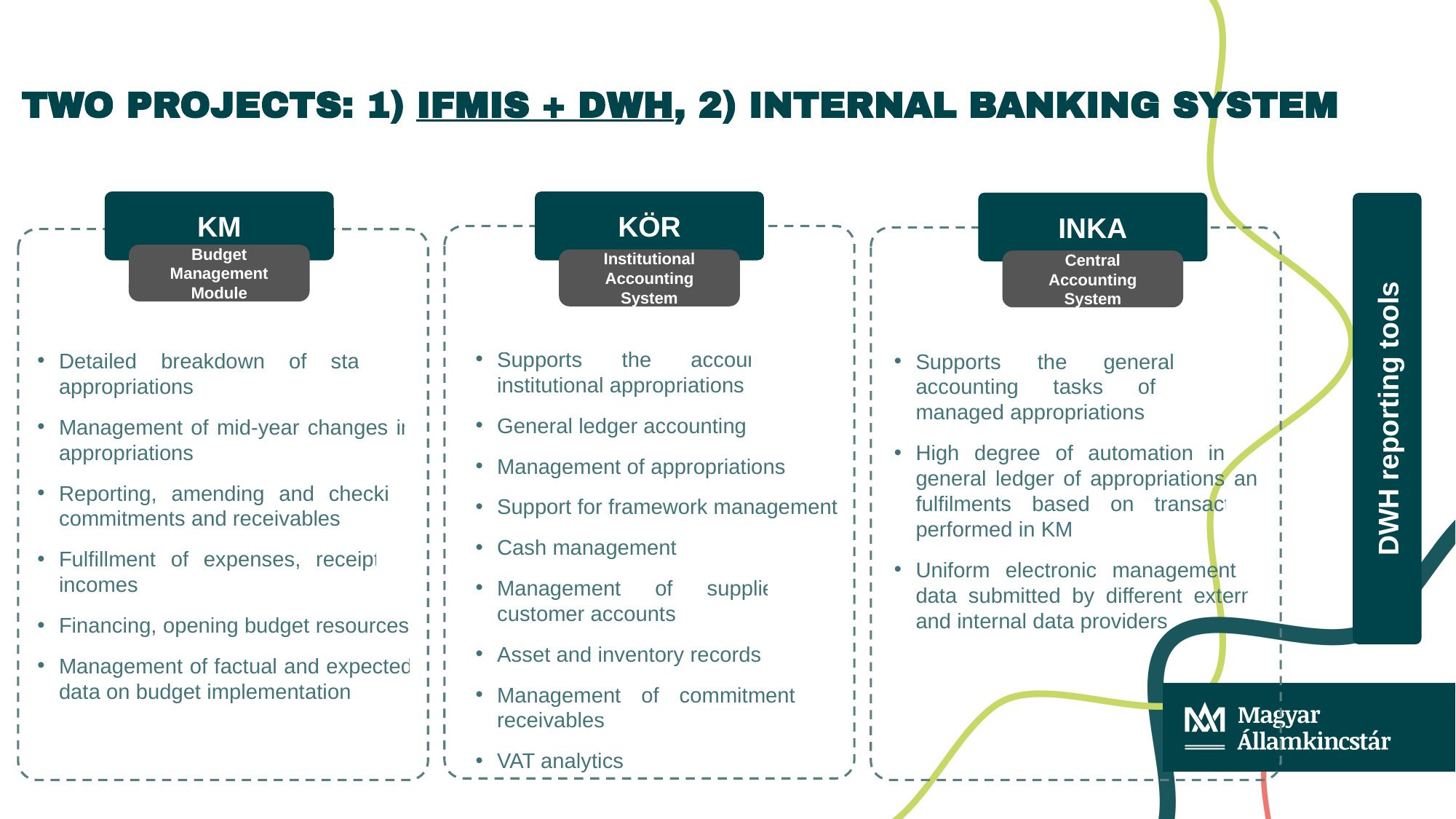

# Two projects: 1) ifmis + DWh, 2) Internal banking System
KM

Budget Management Module
Detailed breakdown of statutory appropriations
Management of mid-year changes in appropriations
Reporting, amending and checking commitments and receivables
Fulfillment of expenses, receipt of incomes
Financing, opening budget resources
Management of factual and expected data on budget implementation
KÖR

Institutional Accounting System
Supports the accounting of institutional appropriations
General ledger accounting
Management of appropriations
Support for framework management
Cash management
Management of supplier and customer accounts
Asset and inventory records
Management of commitment and receivables
VAT analytics
INKA

Central Accounting System
Supports the general ledger accounting tasks of centrally managed appropriations
High degree of automation in the general ledger of appropriations and fulfilments based on transactions performed in KM
Uniform electronic management of data submitted by different external and internal data providers
DWH reporting tools